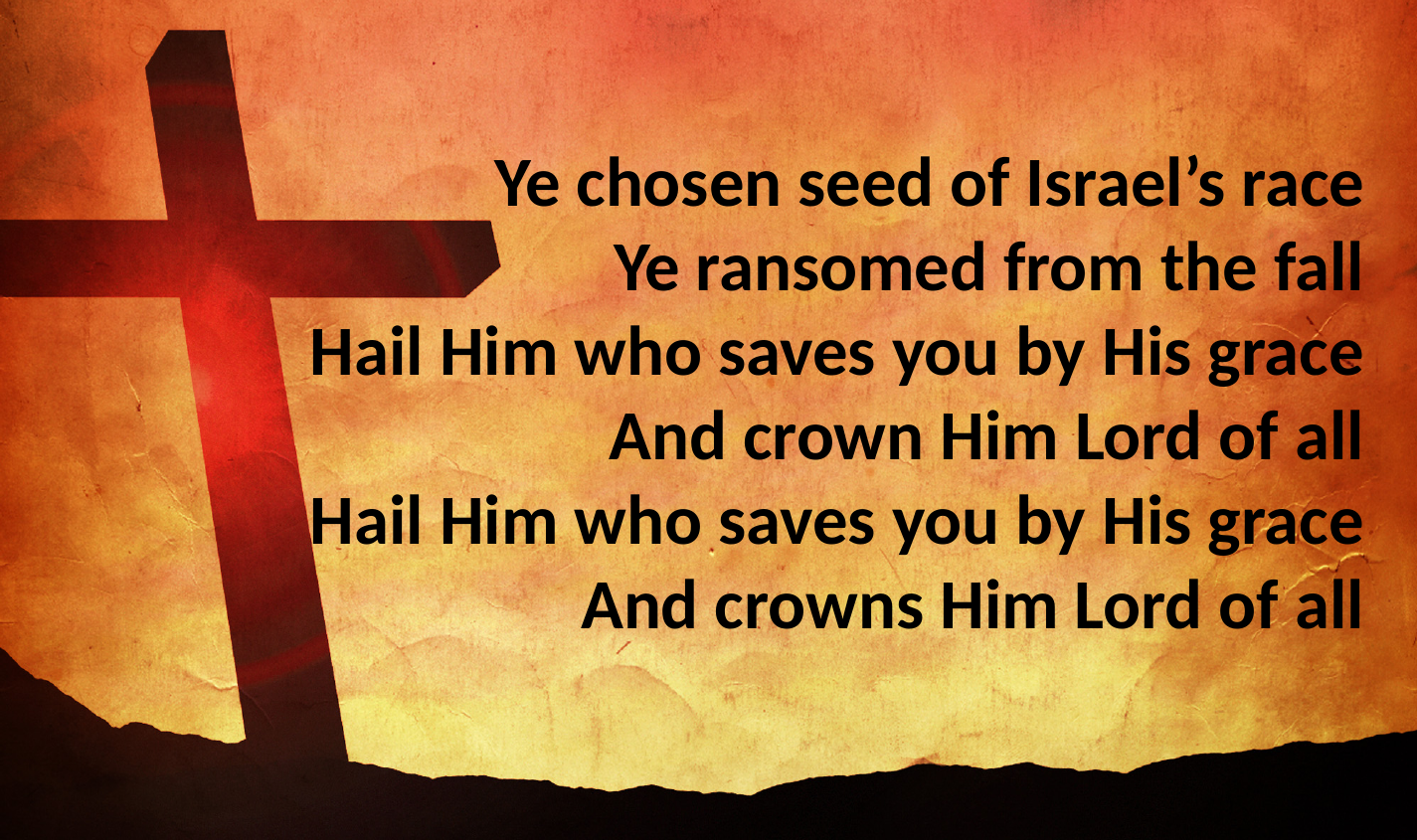

Ye chosen seed of Israel’s race
Ye ransomed from the fall
Hail Him who saves you by His grace
And crown Him Lord of all
Hail Him who saves you by His grace
And crowns Him Lord of all